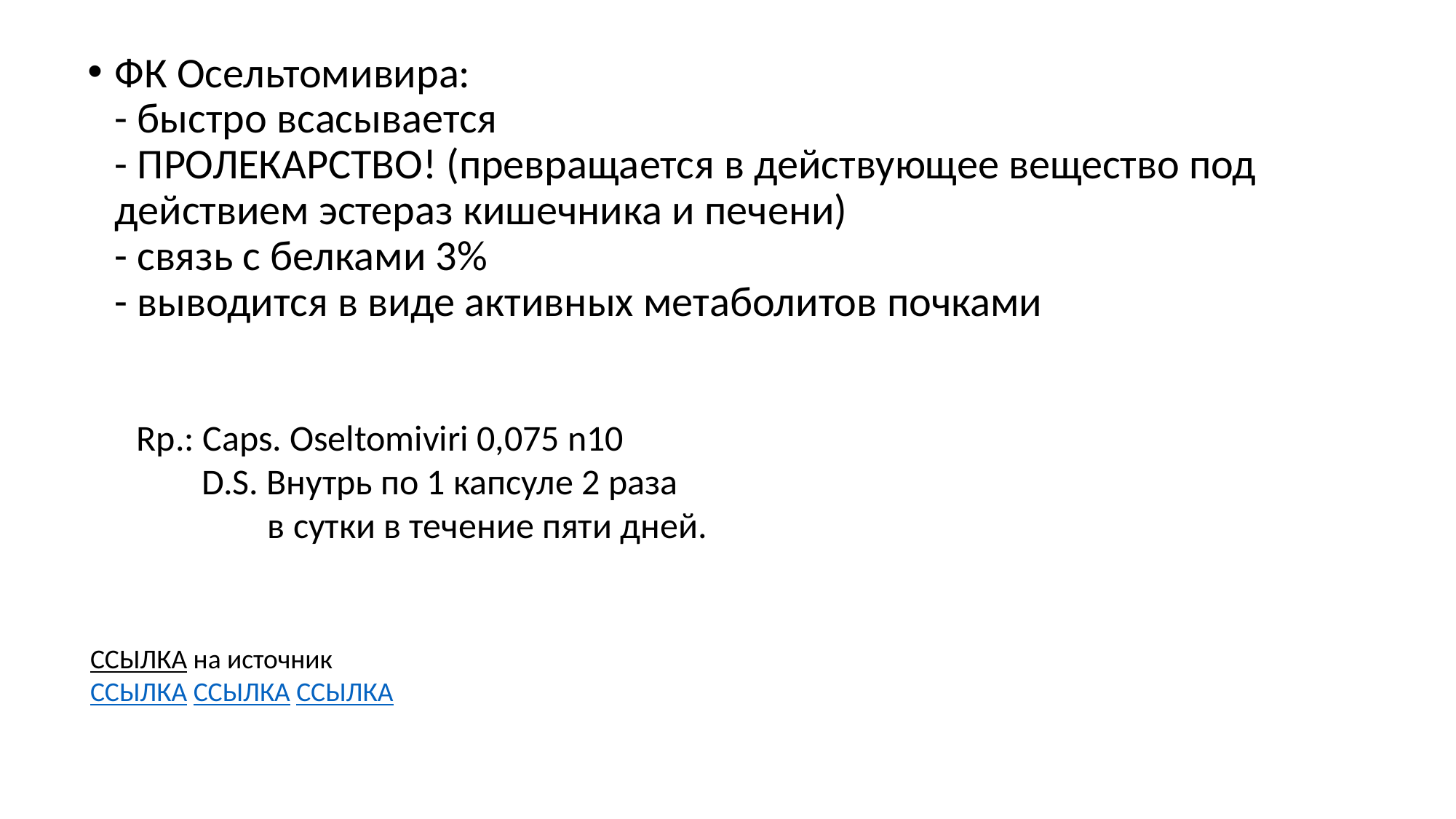

ФК Осельтомивира:
- быстро всасывается
- ПРОЛЕКАРСТВО! (превращается в действующее вещество под действием эстераз кишечника и печени)
- связь с белками 3%
- выводится в виде активных метаболитов почками
Rp.: Caps. Oseltomiviri 0,075 n10
        D.S. Внутрь по 1 капсуле 2 раза
                в сутки в течение пяти дней.
ССЫЛКА на источник
ССЫЛКА ССЫЛКА ССЫЛКА